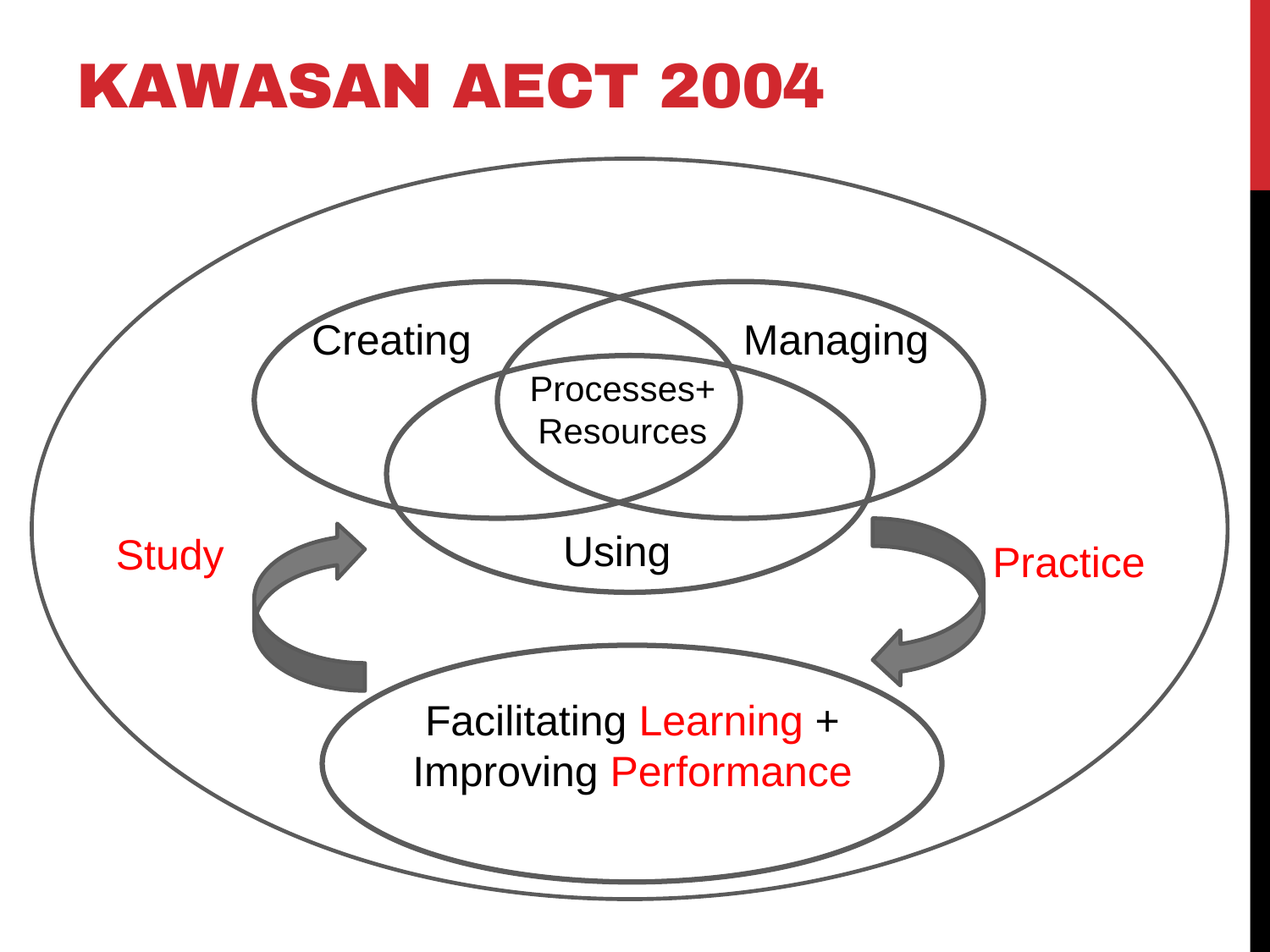

# Kawasan AECT 2004

Creating
Managing

Processes+ Resources
Using

Study

Practice

Facilitating Learning + Improving Performance